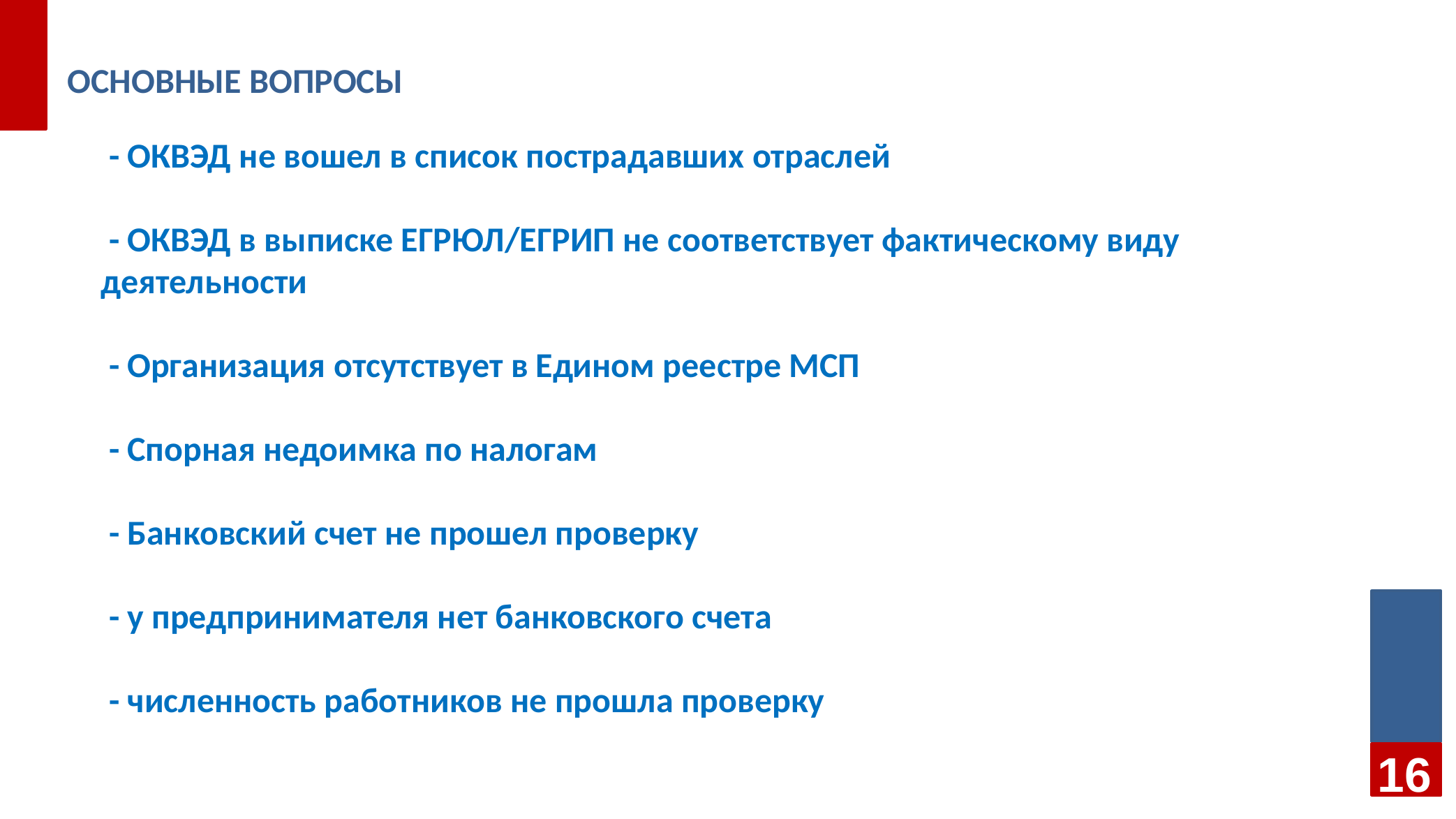

# ОСНОВНЫЕ Вопросы
 - ОКВЭД не вошел в список пострадавших отраслей

 - ОКВЭД в выписке ЕГРЮЛ/ЕГРИП не соответствует фактическому виду деятельности

 - Организация отсутствует в Едином реестре МСП

 - Спорная недоимка по налогам

 - Банковский счет не прошел проверку

 - у предпринимателя нет банковского счета

 - численность работников не прошла проверку

16